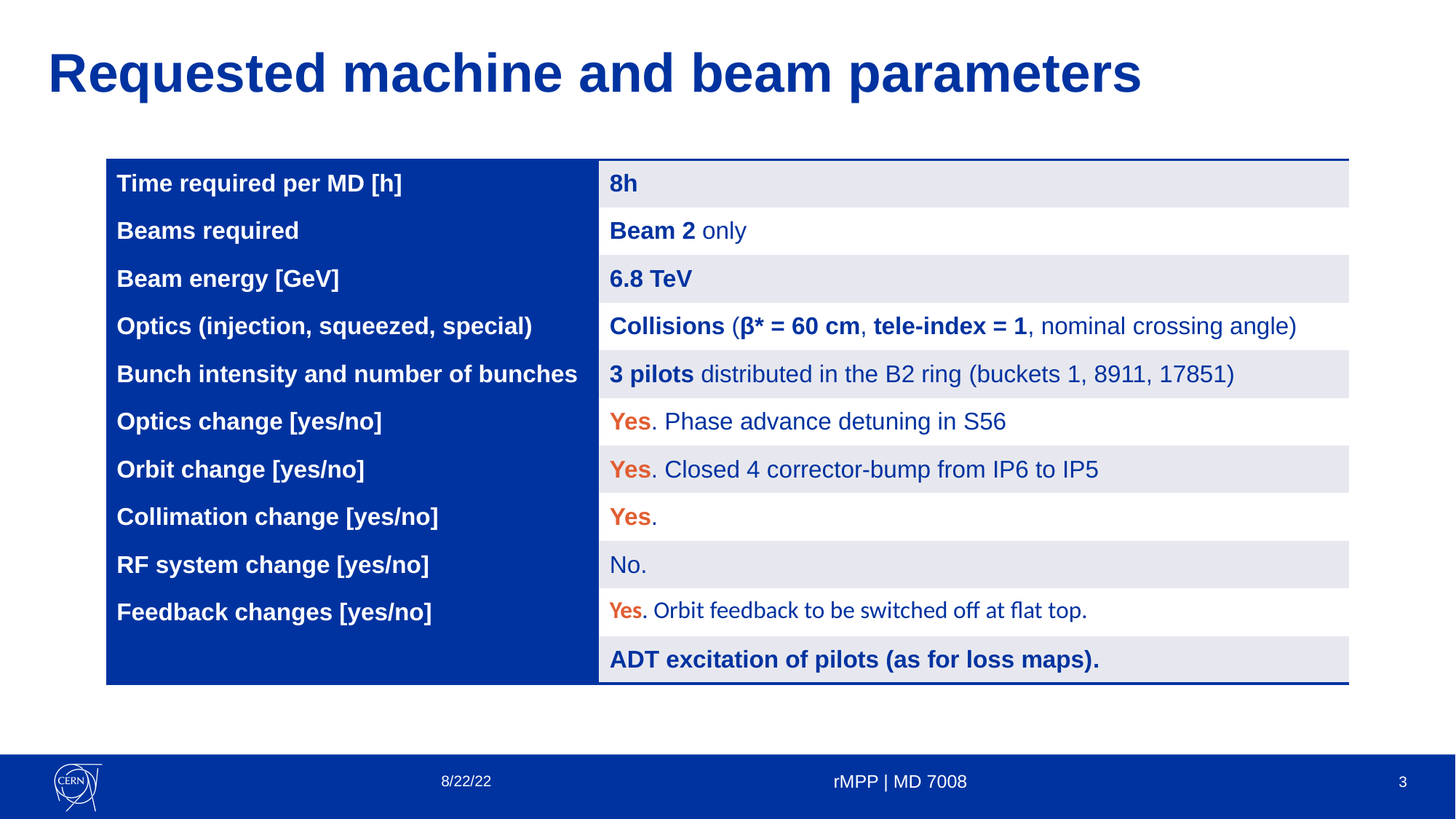

# Requested machine and beam parameters
| Time required per MD [h] | 8h |
| --- | --- |
| Beams required | Beam 2 only |
| Beam energy [GeV] | 6.8 TeV |
| Optics (injection, squeezed, special) | Collisions (β\* = 60 cm, tele-index = 1, nominal crossing angle) |
| Bunch intensity and number of bunches | 3 pilots distributed in the B2 ring (buckets 1, 8911, 17851) |
| Optics change [yes/no] | Yes. Phase advance detuning in S56 |
| Orbit change [yes/no] | Yes. Closed 4 corrector-bump from IP6 to IP5 |
| Collimation change [yes/no] | Yes. |
| RF system change [yes/no] | No. |
| Feedback changes [yes/no] | Yes. Orbit feedback to be switched off at flat top. |
| What else will be changed? | ADT excitation of pilots (as for loss maps). |
8/22/22
rMPP | MD 7008
3